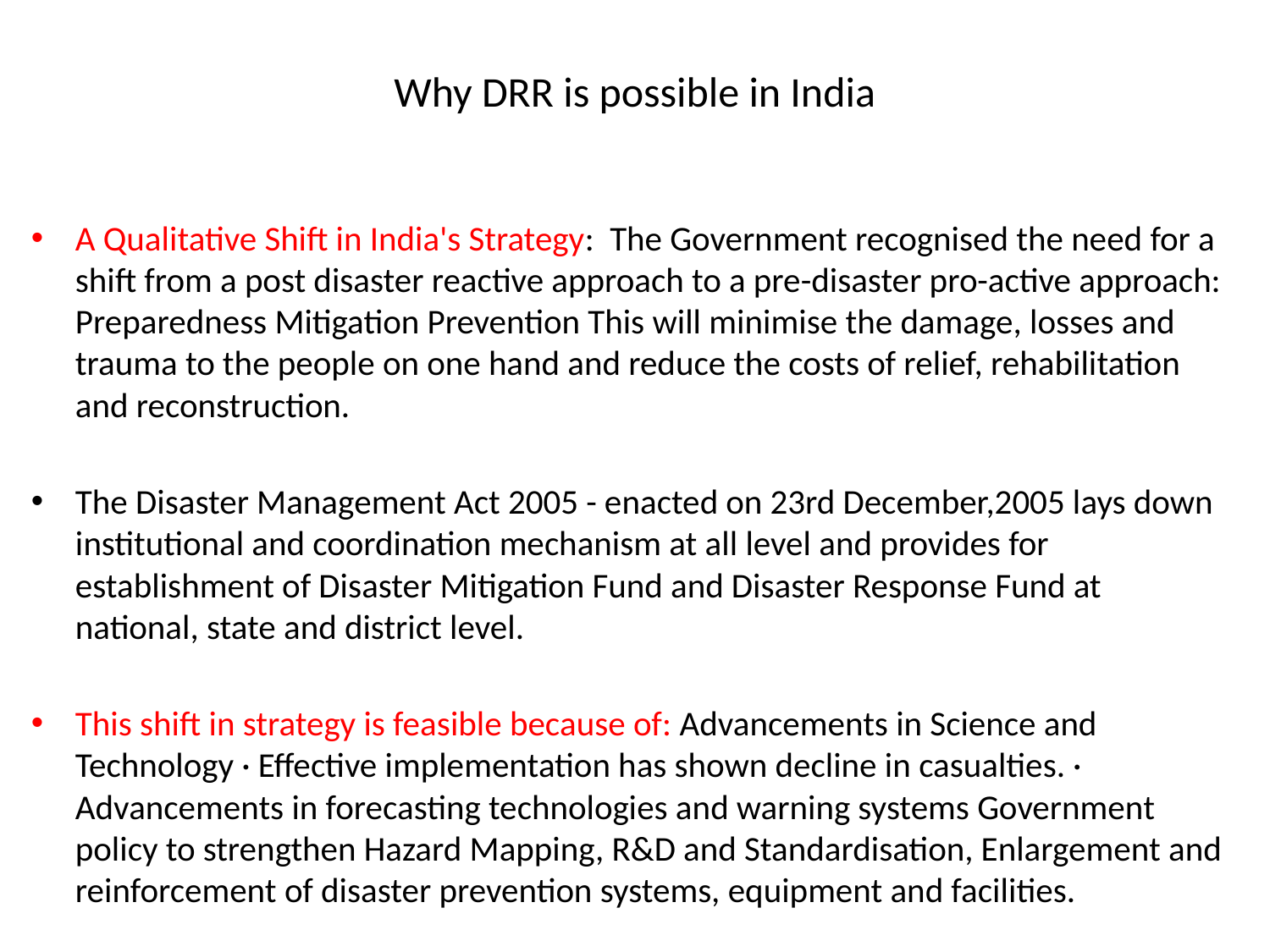

# Why DRR is possible in India
A Qualitative Shift in India's Strategy:  The Government recognised the need for a shift from a post disaster reactive approach to a pre-disaster pro-active approach: Preparedness Mitigation Prevention This will minimise the damage, losses and trauma to the people on one hand and reduce the costs of relief, rehabilitation and reconstruction.

The Disaster Management Act 2005 - enacted on 23rd December,2005 lays down institutional and coordination mechanism at all level and provides for establishment of Disaster Mitigation Fund and Disaster Response Fund at national, state and district level.

This shift in strategy is feasible because of: Advancements in Science and Technology · Effective implementation has shown decline in casualties. · Advancements in forecasting technologies and warning systems Government policy to strengthen Hazard Mapping, R&D and Standardisation, Enlargement and reinforcement of disaster prevention systems, equipment and facilities.